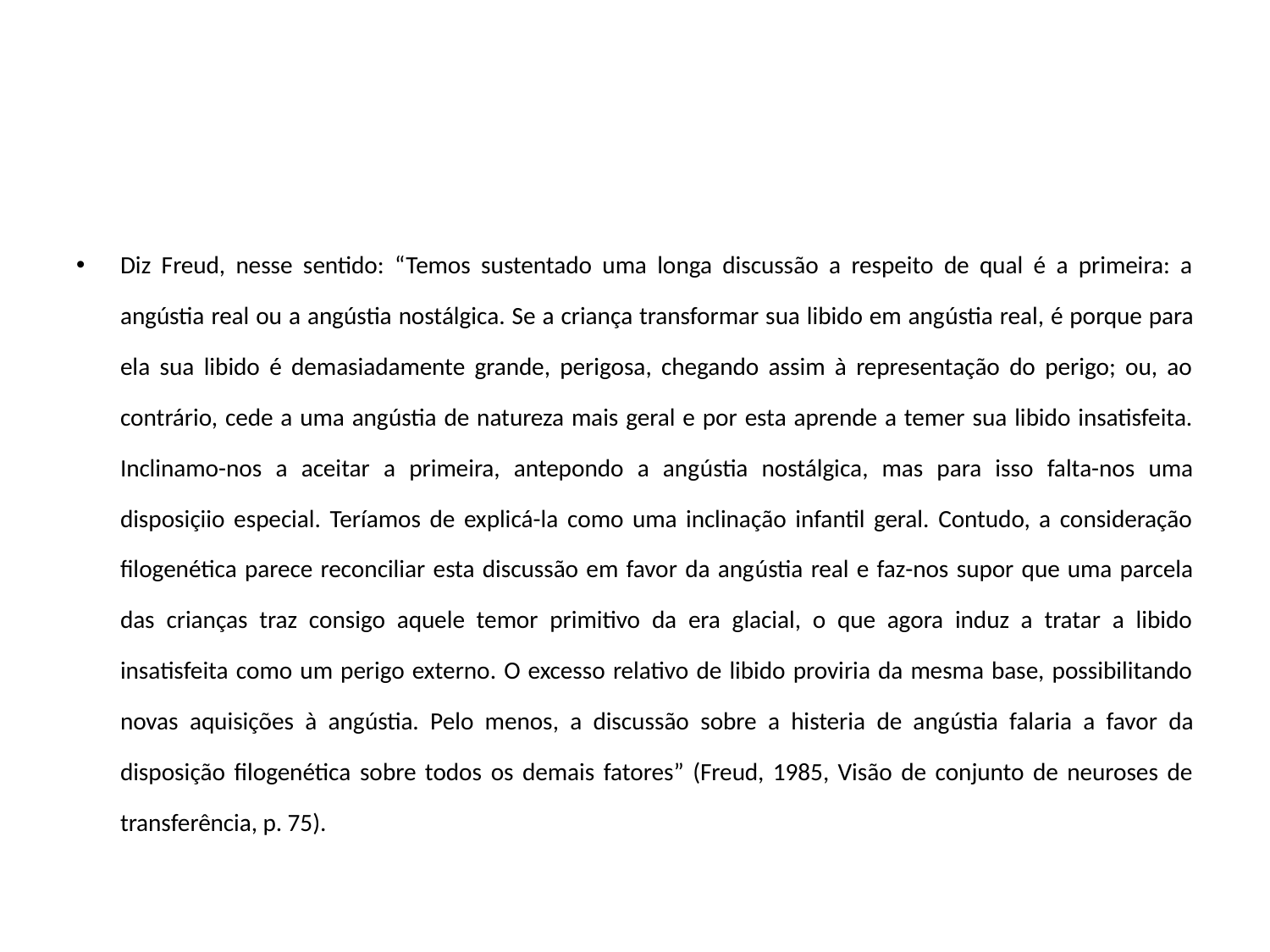

#
Diz Freud, nesse sentido: “Temos sustentado uma longa discussão a respeito de qual é a primeira: a angústia real ou a angústia nostálgica. Se a criança transformar sua libido em angústia real, é porque para ela sua libido é demasiadamente grande, perigosa, chegando assim à representação do perigo; ou, ao contrário, cede a uma angústia de natureza mais geral e por esta aprende a temer sua libido insatisfeita. Inclinamo-nos a aceitar a primeira, antepondo a angústia nostálgica, mas para isso falta-nos uma disposiçiio especial. Teríamos de explicá-la como uma inclinação infantil geral. Contudo, a consideração filogenética parece reconciliar esta discussão em favor da angústia real e faz-nos supor que uma parcela das crianças traz consigo aquele temor primitivo da era glacial, o que agora induz a tratar a libido insatisfeita como um perigo externo. O excesso relativo de libido proviria da mesma base, possibilitando novas aquisições à angústia. Pelo menos, a discussão sobre a histeria de angústia falaria a favor da disposição filogenética sobre todos os demais fatores” (Freud, 1985, Visão de conjunto de neuroses de transferência, p. 75).